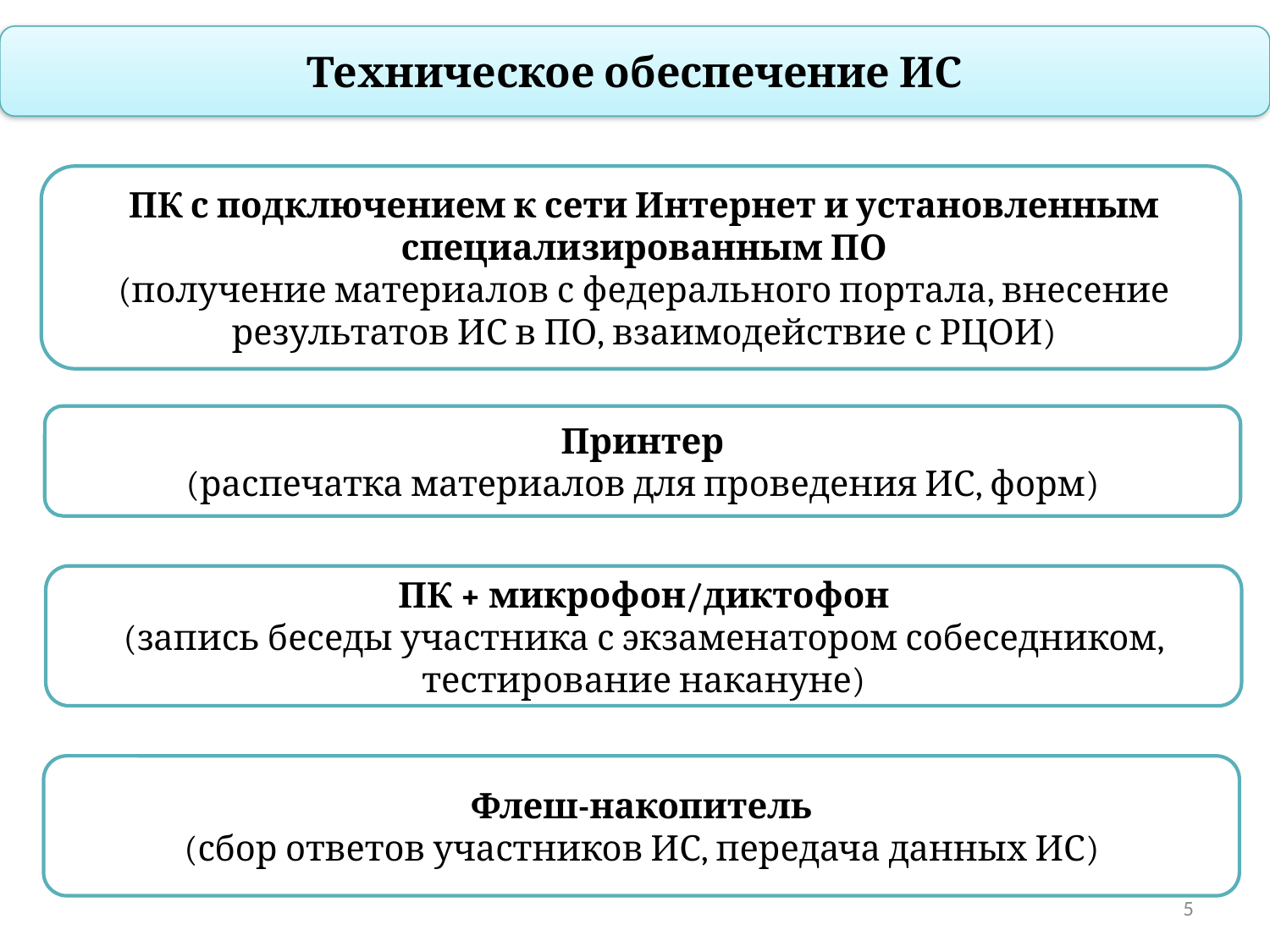

Техническое обеспечение ИС
ПК с подключением к сети Интернет и установленным специализированным ПО
(получение материалов с федерального портала, внесение результатов ИС в ПО, взаимодействие с РЦОИ)

Принтер
(распечатка материалов для проведения ИС, форм)
ПК + микрофон/диктофон
(запись беседы участника с экзаменатором собеседником,
тестирование накануне)
Флеш-накопитель
(сбор ответов участников ИС, передача данных ИС)
5